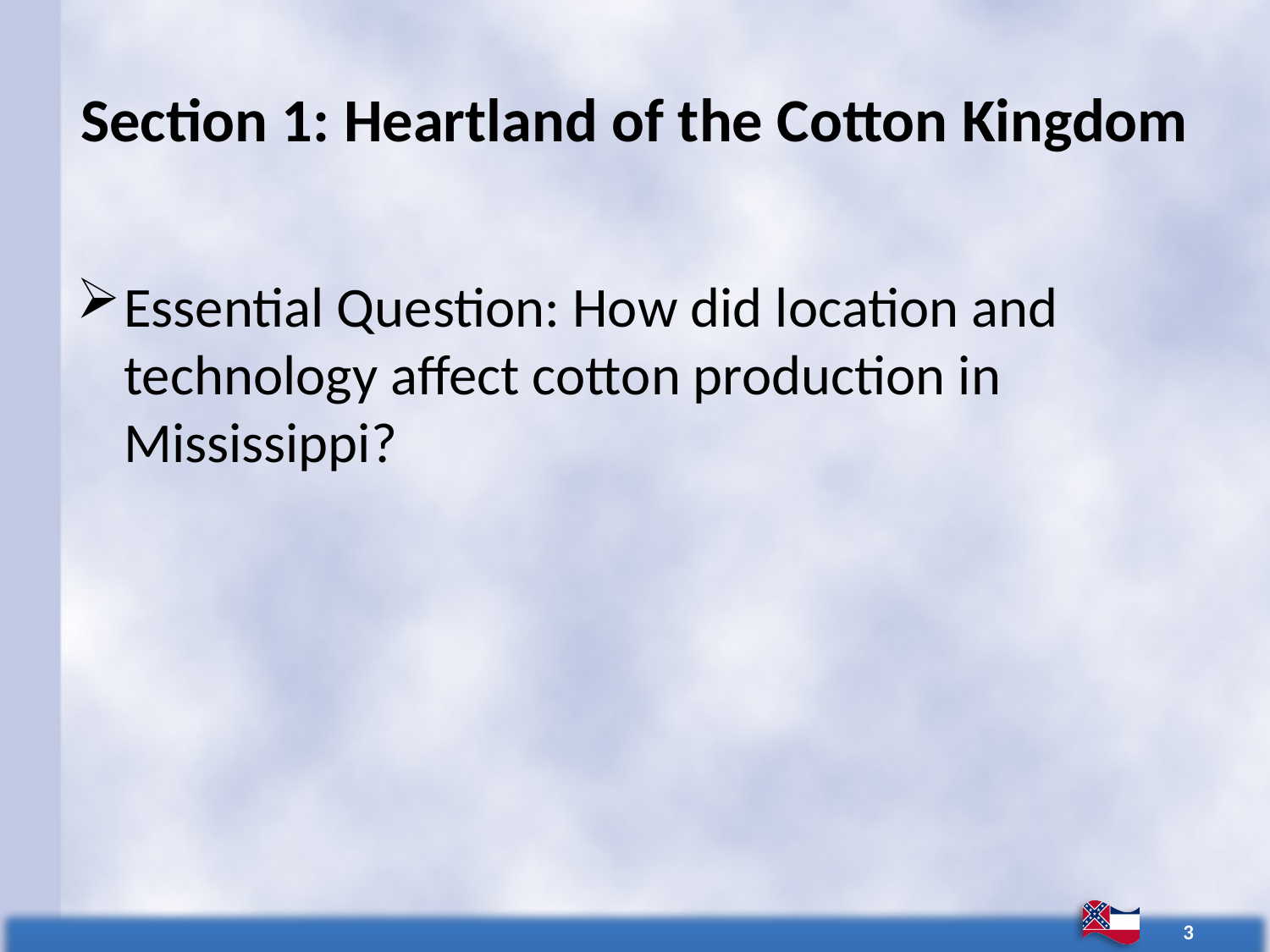

# Section 1: Heartland of the Cotton Kingdom
Essential Question: How did location and technology affect cotton production in Mississippi?

3